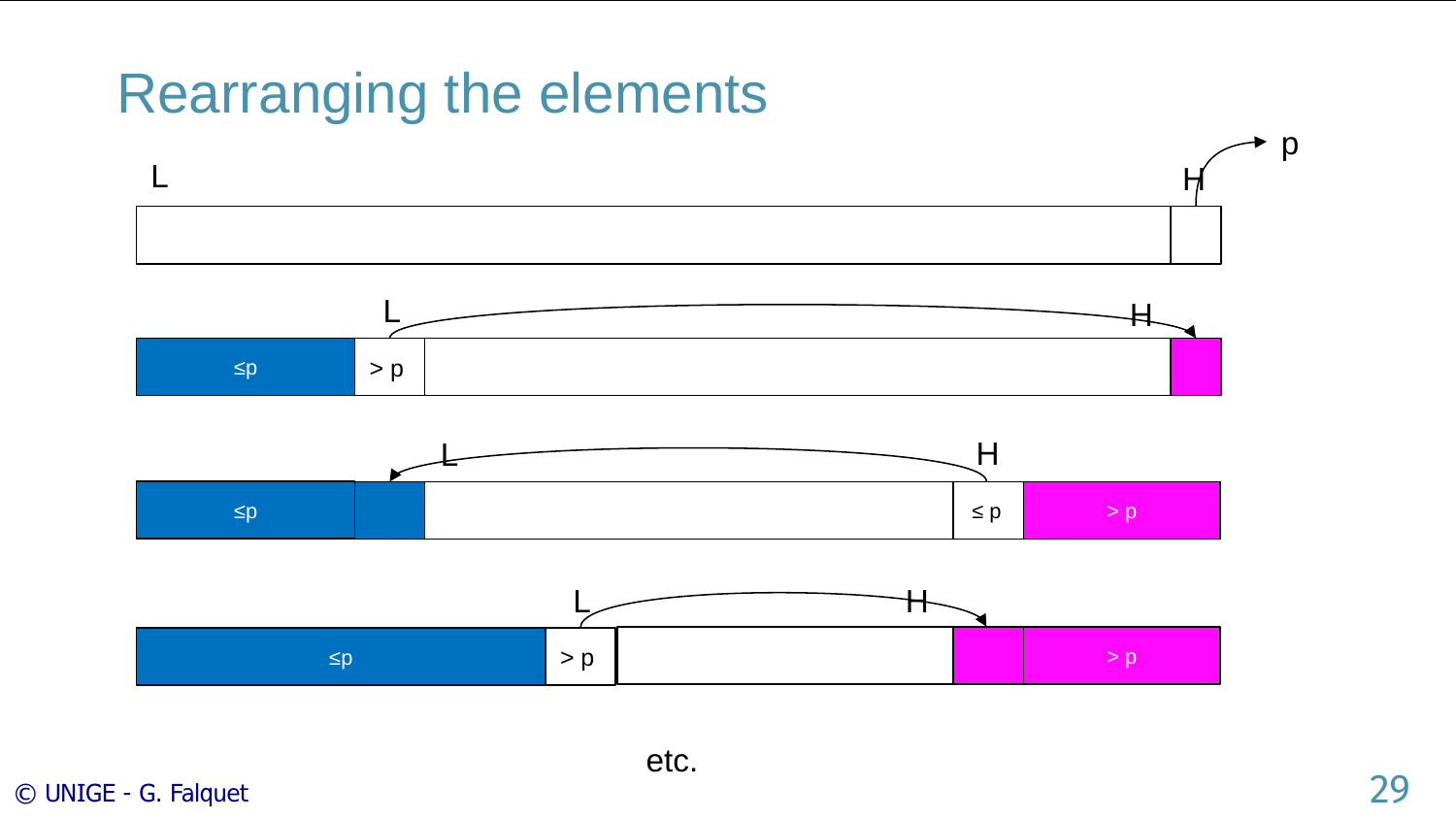

# Rearranging the elements
p
L
H

L
H
≤p
> p

H
L
≤p

≤ p
> p
L
H

> p
≤p
> p
etc.
29
© UNIGE - G. Falquet